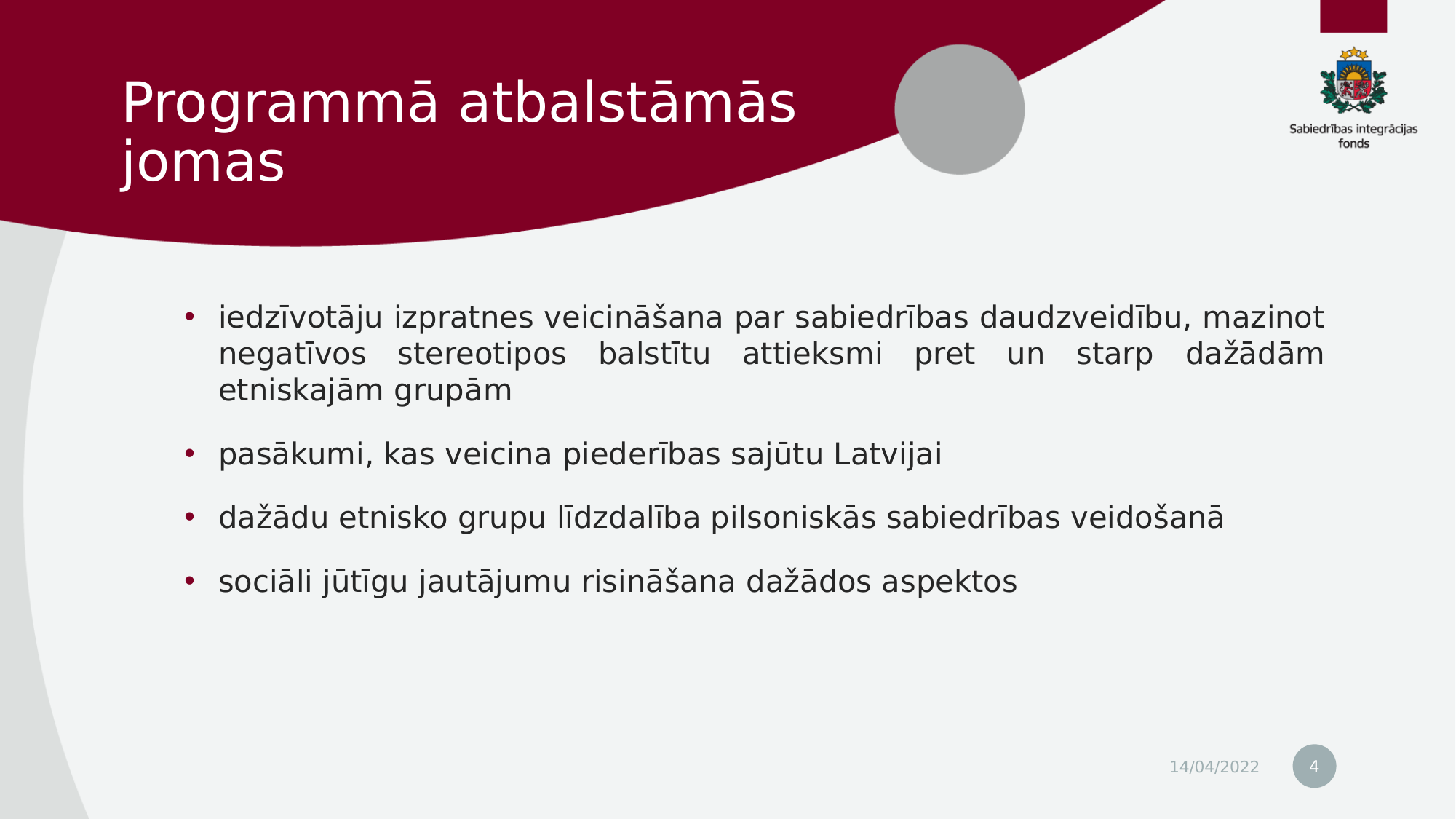

# Programmā atbalstāmās jomas
iedzīvotāju izpratnes veicināšana par sabiedrības daudzveidību, mazinot negatīvos stereotipos balstītu attieksmi pret un starp dažādām etniskajām grupām
pasākumi, kas veicina piederības sajūtu Latvijai
dažādu etnisko grupu līdzdalība pilsoniskās sabiedrības veidošanā
sociāli jūtīgu jautājumu risināšana dažādos aspektos

4
14/04/2022